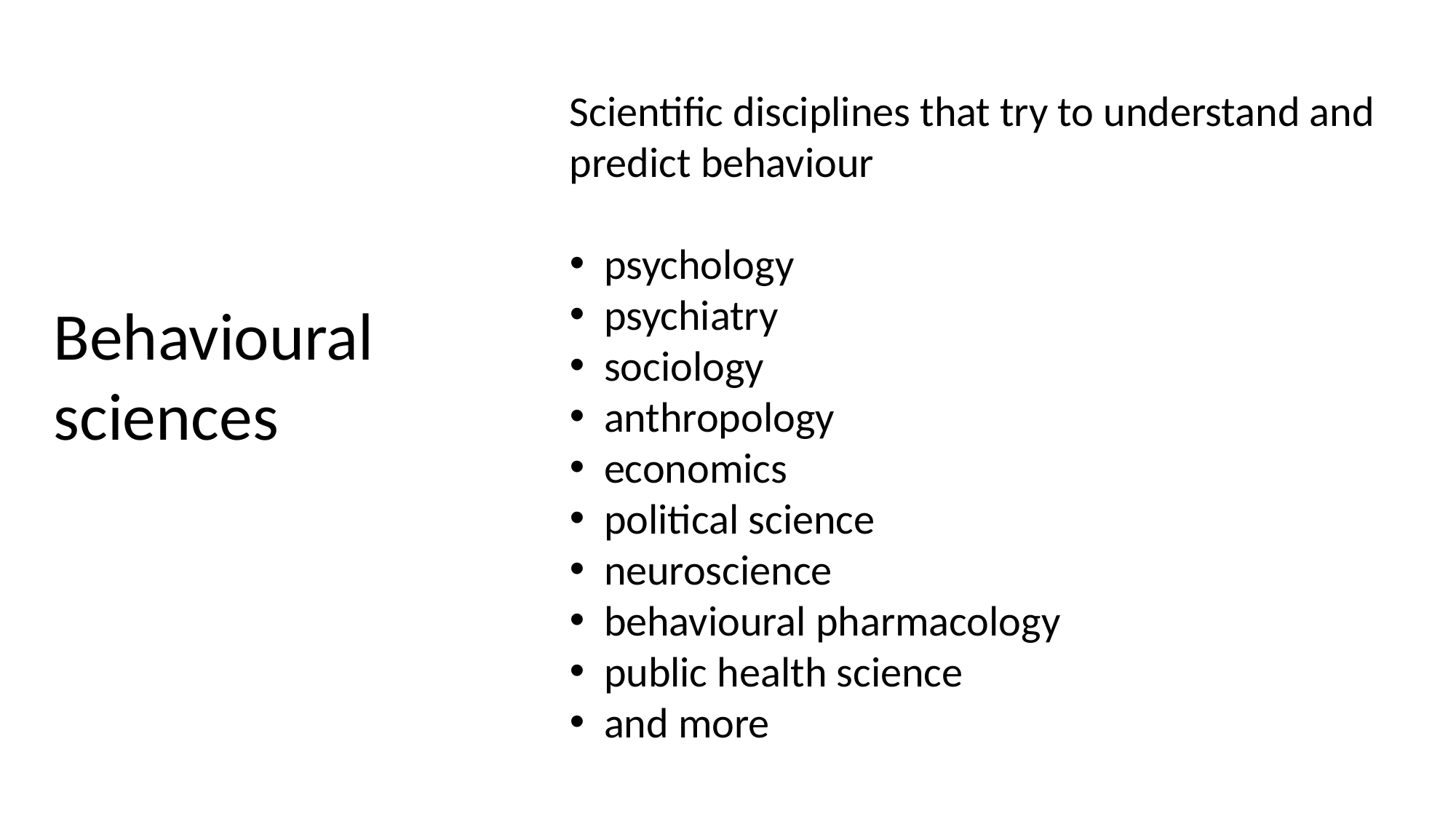

Scientific disciplines that try to understand and predict behaviour

psychology
psychiatry
sociology
anthropology
economics
political science
neuroscience
behavioural pharmacology
public health science
and more
Behavioural sciences